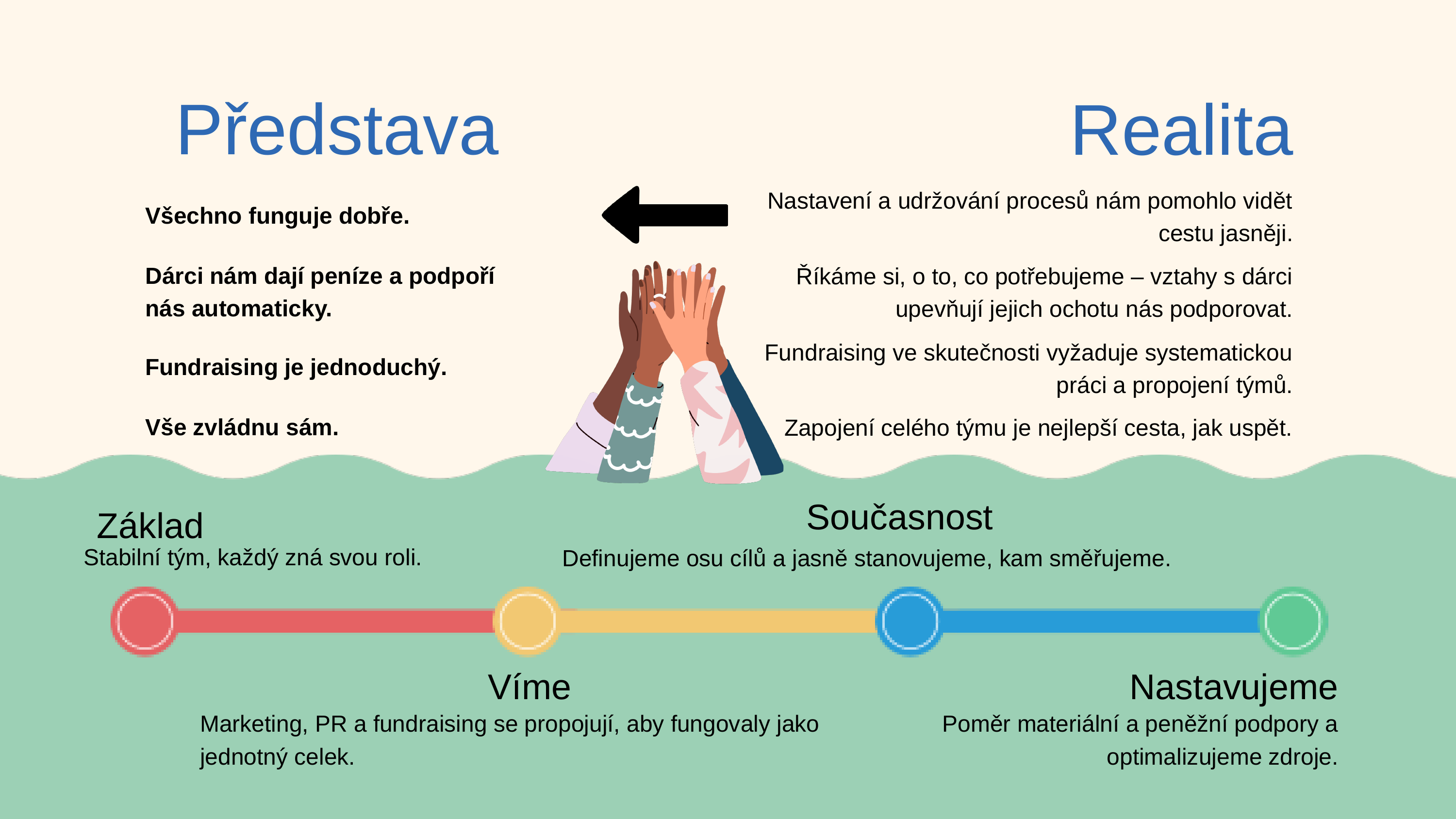

Představa
Realita

Nastavení a udržování procesů nám pomohlo vidět cestu jasněji.
Říkáme si, o to, co potřebujeme – vztahy s dárci upevňují jejich ochotu nás podporovat.
Fundraising ve skutečnosti vyžaduje systematickou práci a propojení týmů.
Zapojení celého týmu je nejlepší cesta, jak uspět.
Všechno funguje dobře.
Dárci nám dají peníze a podpoří nás automaticky.

Fundraising je jednoduchý.
Vše zvládnu sám.

Současnost
Základ
Stabilní tým, každý zná svou roli.
Definujeme osu cílů a jasně stanovujeme, kam směřujeme.

Víme
Nastavujeme
Marketing, PR a fundraising se propojují, aby fungovaly jako jednotný celek.
Poměr materiální a peněžní podpory a optimalizujeme zdroje.